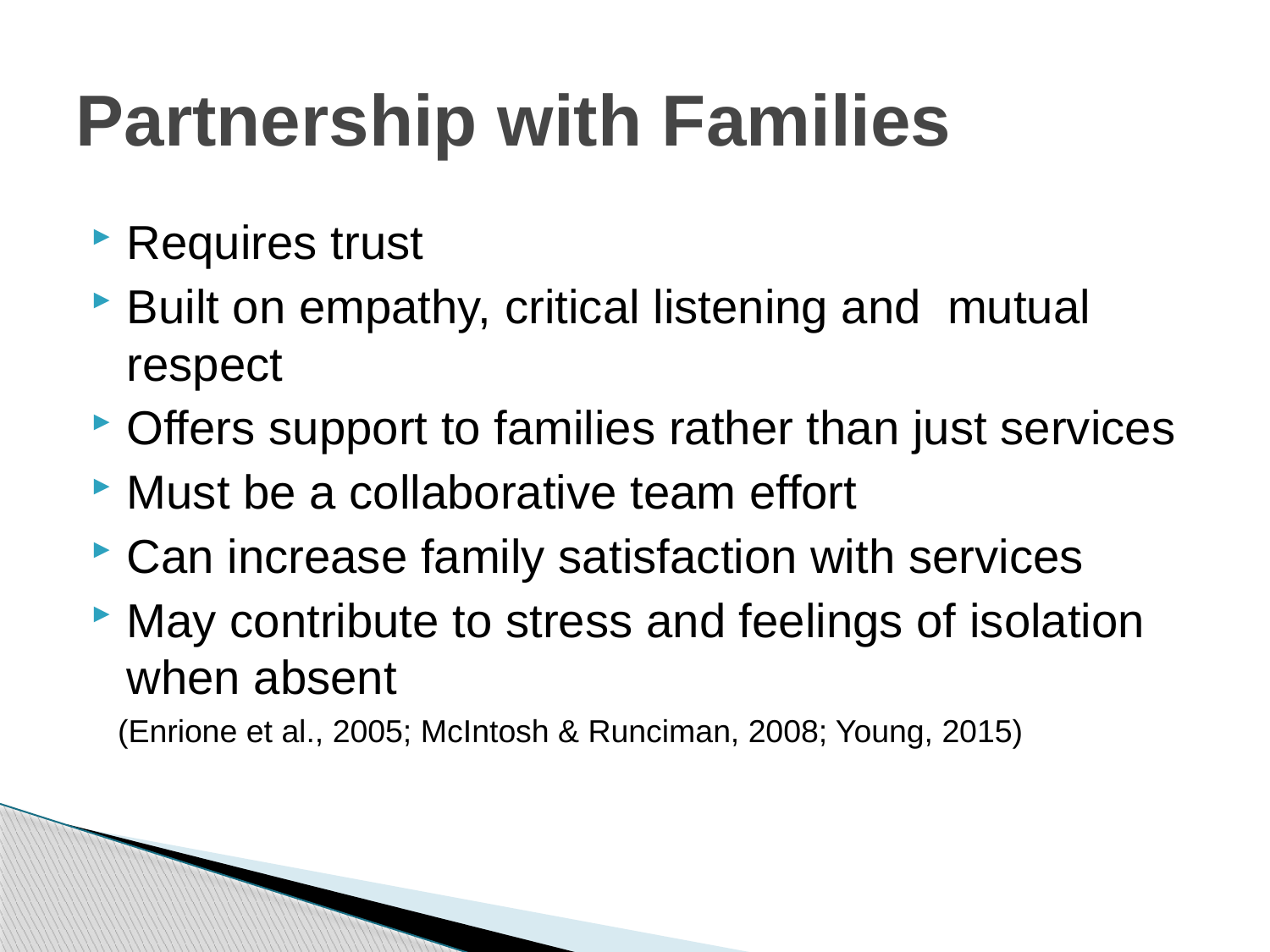

# Partnership with Families
Requires trust
Built on empathy, critical listening and  mutual respect
Offers support to families rather than just services
Must be a collaborative team effort
Can increase family satisfaction with services
May contribute to stress and feelings of isolation when absent
   (Enrione et al., 2005; McIntosh & Runciman, 2008; Young, 2015)